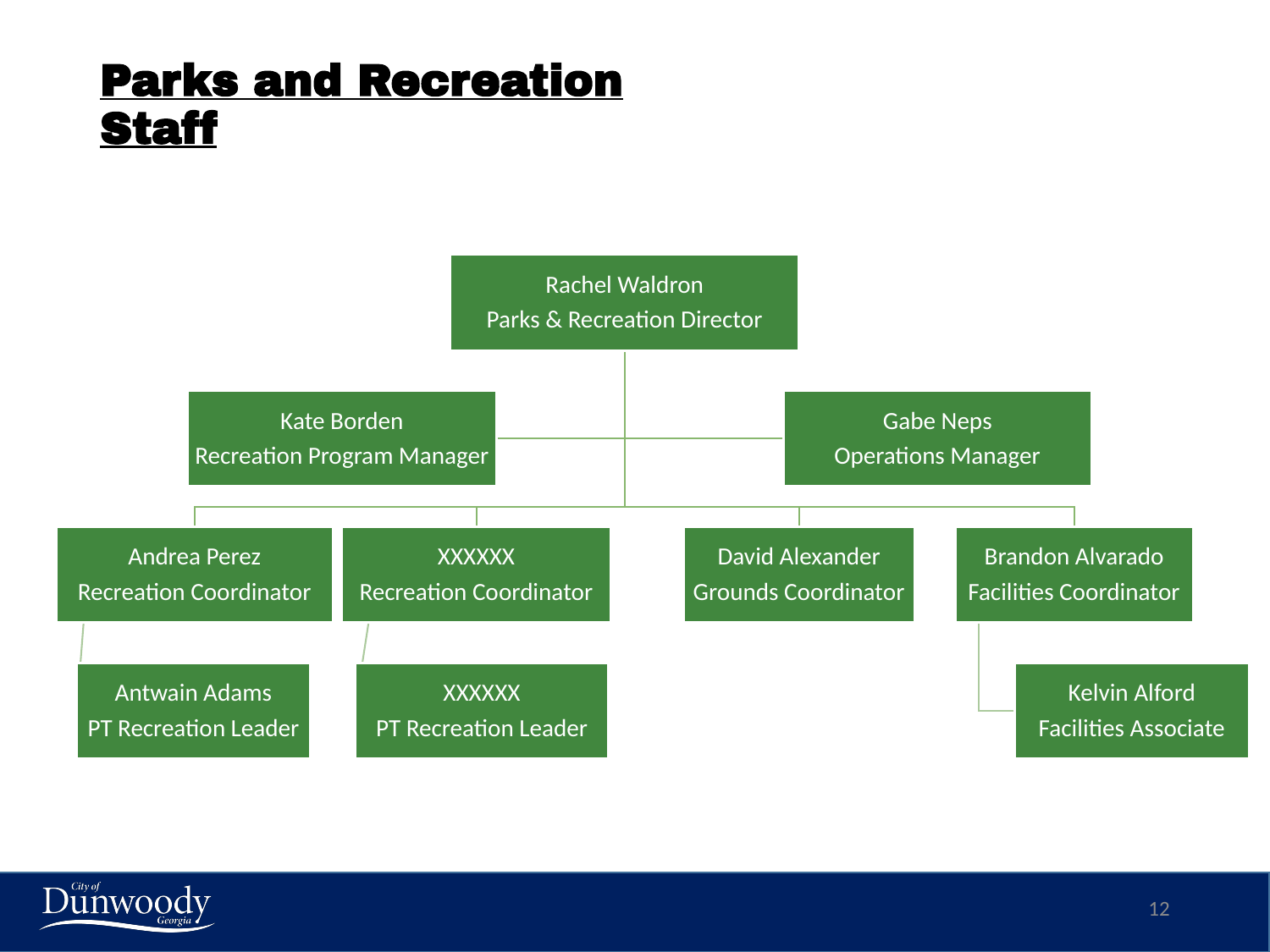

# Parks and Recreation Staff
Rachel Waldron
Parks & Recreation Director
Andrea Perez
Recreation Coordinator
Antwain Adams
PT Recreation Leader
XXXXXX
Recreation Coordinator
XXXXXX
PT Recreation Leader
David Alexander
Grounds Coordinator
Brandon Alvarado
Facilities Coordinator
Kelvin Alford
Facilities Associate
Kate Borden
Recreation Program Manager
Gabe Neps
Operations Manager
12